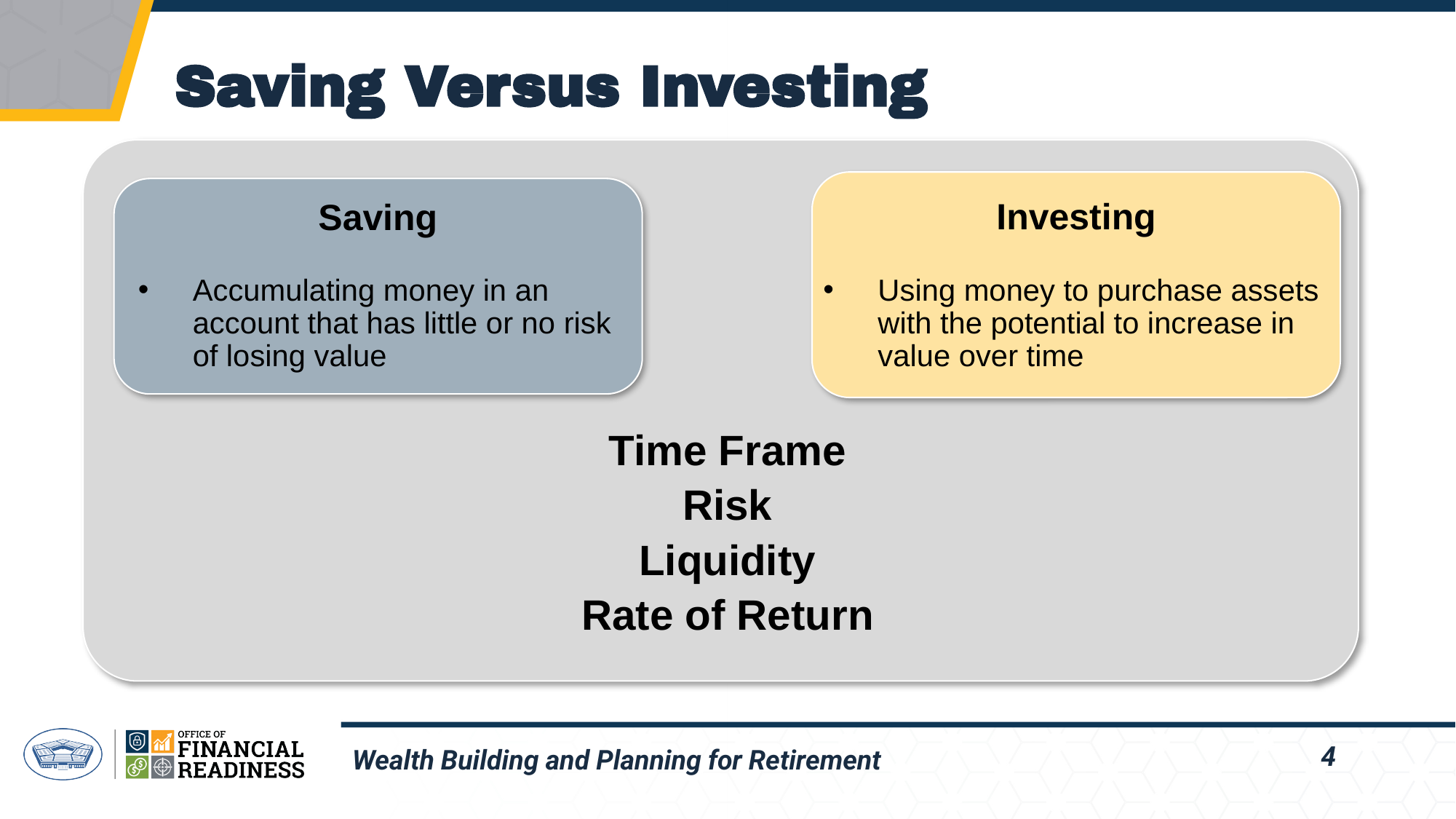

# Saving Versus Investing

Investing
Saving

Accumulating money in an account that has little or no risk of losing value

Using money to purchase assets with the potential to increase in value over time

Time Frame
Risk
Liquidity
Rate of Return
Wealth Building and Planning for Retirement